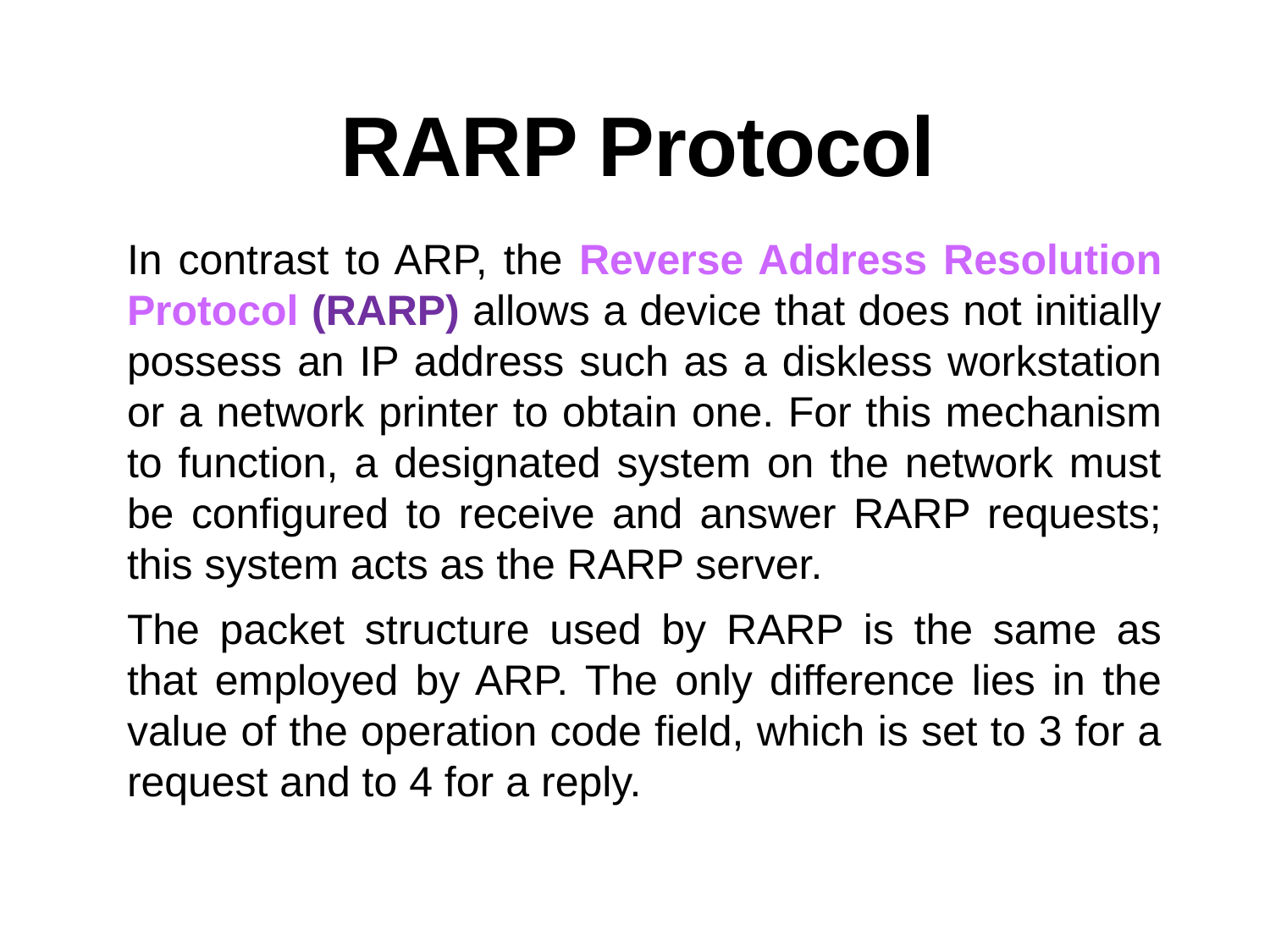

# RARP Protocol
In contrast to ARP, the Reverse Address Resolution Protocol (RARP) allows a device that does not initially possess an IP address such as a diskless workstation or a network printer to obtain one. For this mechanism to function, a designated system on the network must be configured to receive and answer RARP requests; this system acts as the RARP server.
The packet structure used by RARP is the same as that employed by ARP. The only difference lies in the value of the operation code field, which is set to 3 for a request and to 4 for a reply.